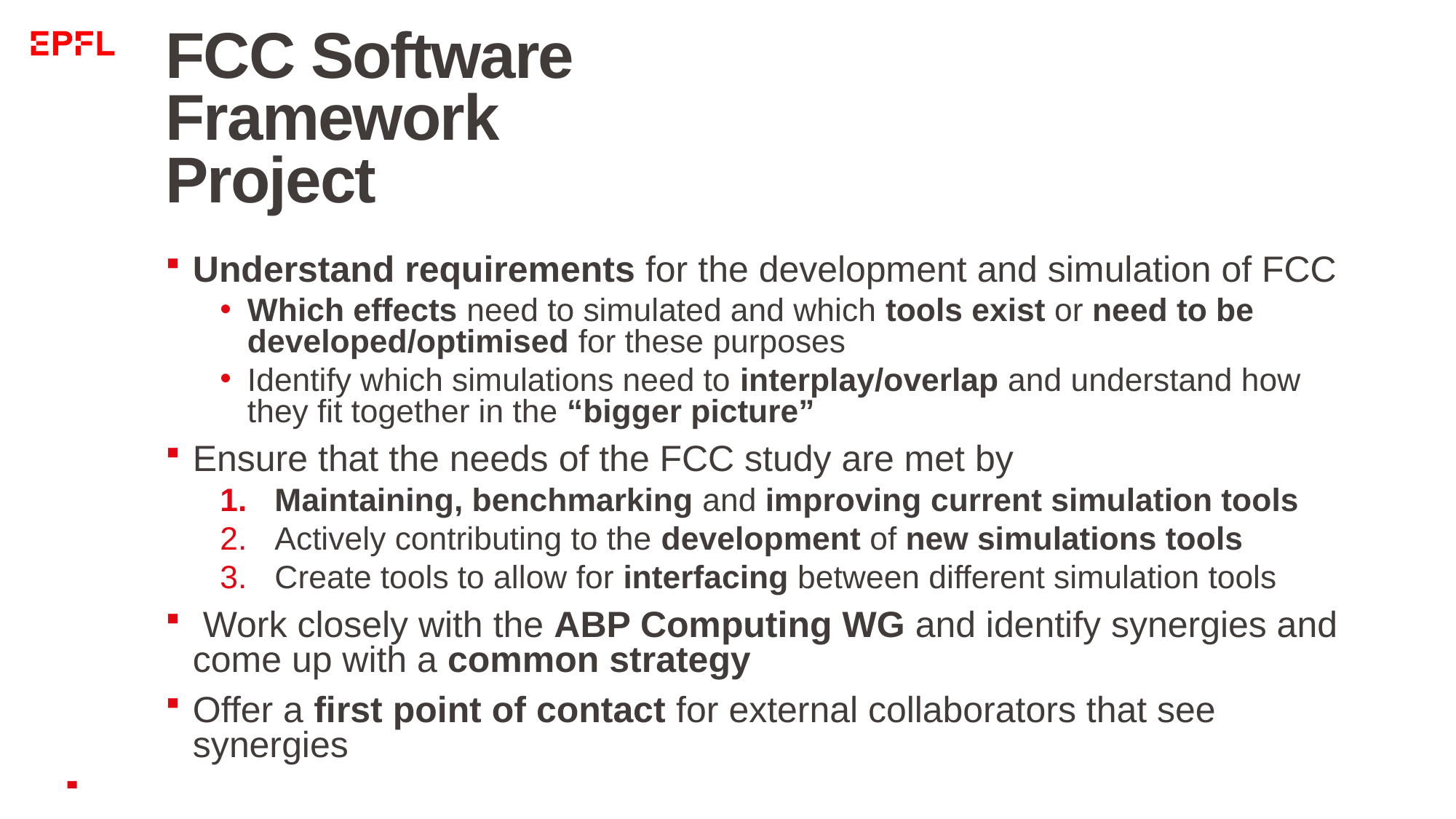

# FCC Software Framework Project
Understand requirements for the development and simulation of FCC
Which effects need to simulated and which tools exist or need to be developed/optimised for these purposes
Identify which simulations need to interplay/overlap and understand how they fit together in the “bigger picture”
Ensure that the needs of the FCC study are met by
Maintaining, benchmarking and improving current simulation tools
Actively contributing to the development of new simulations tools
Create tools to allow for interfacing between different simulation tools
 Work closely with the ABP Computing WG and identify synergies and come up with a common strategy
Offer a first point of contact for external collaborators that see synergies